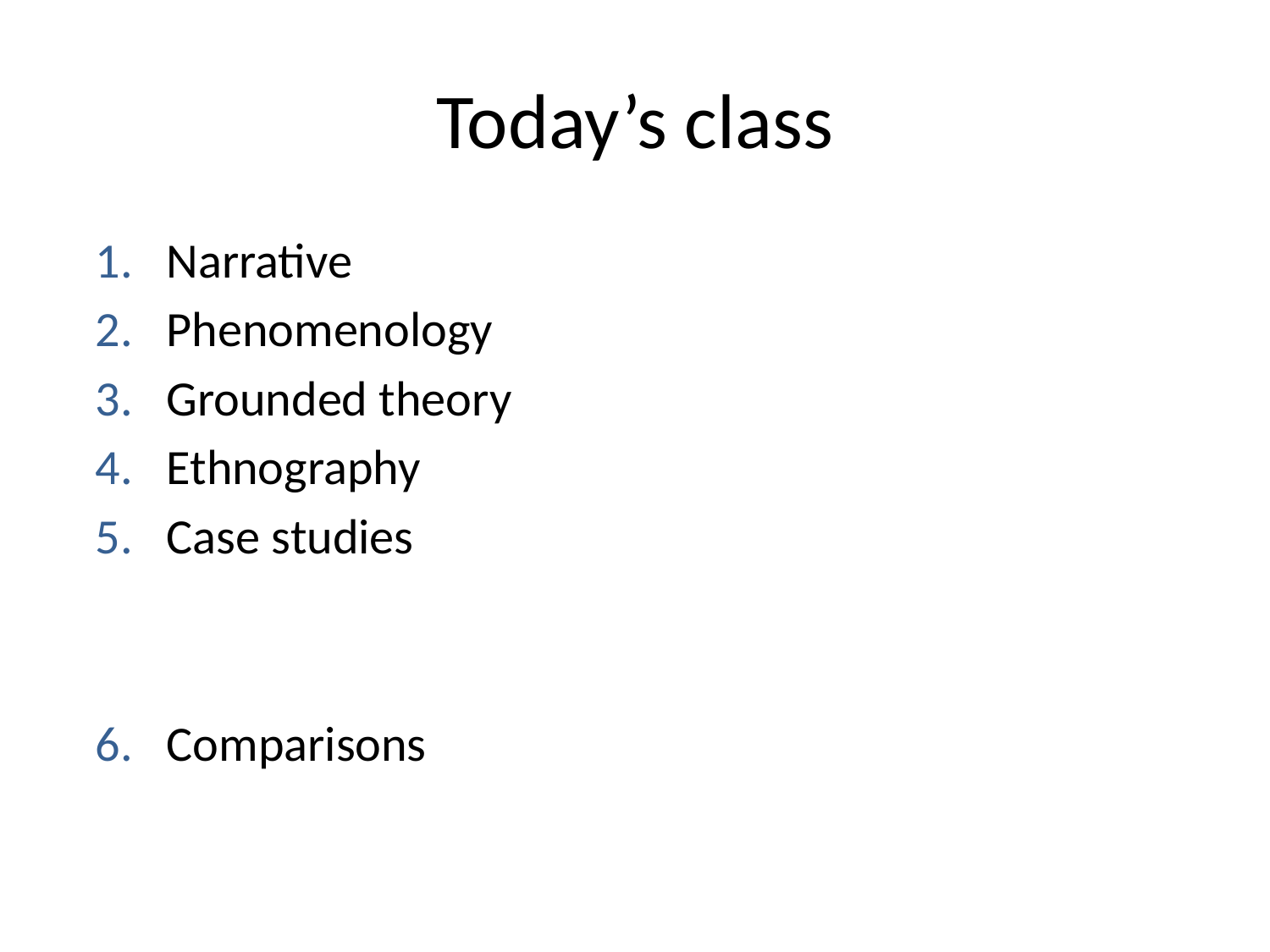

# Today’s class
Narrative
Phenomenology
Grounded theory
Ethnography
Case studies

Comparisons